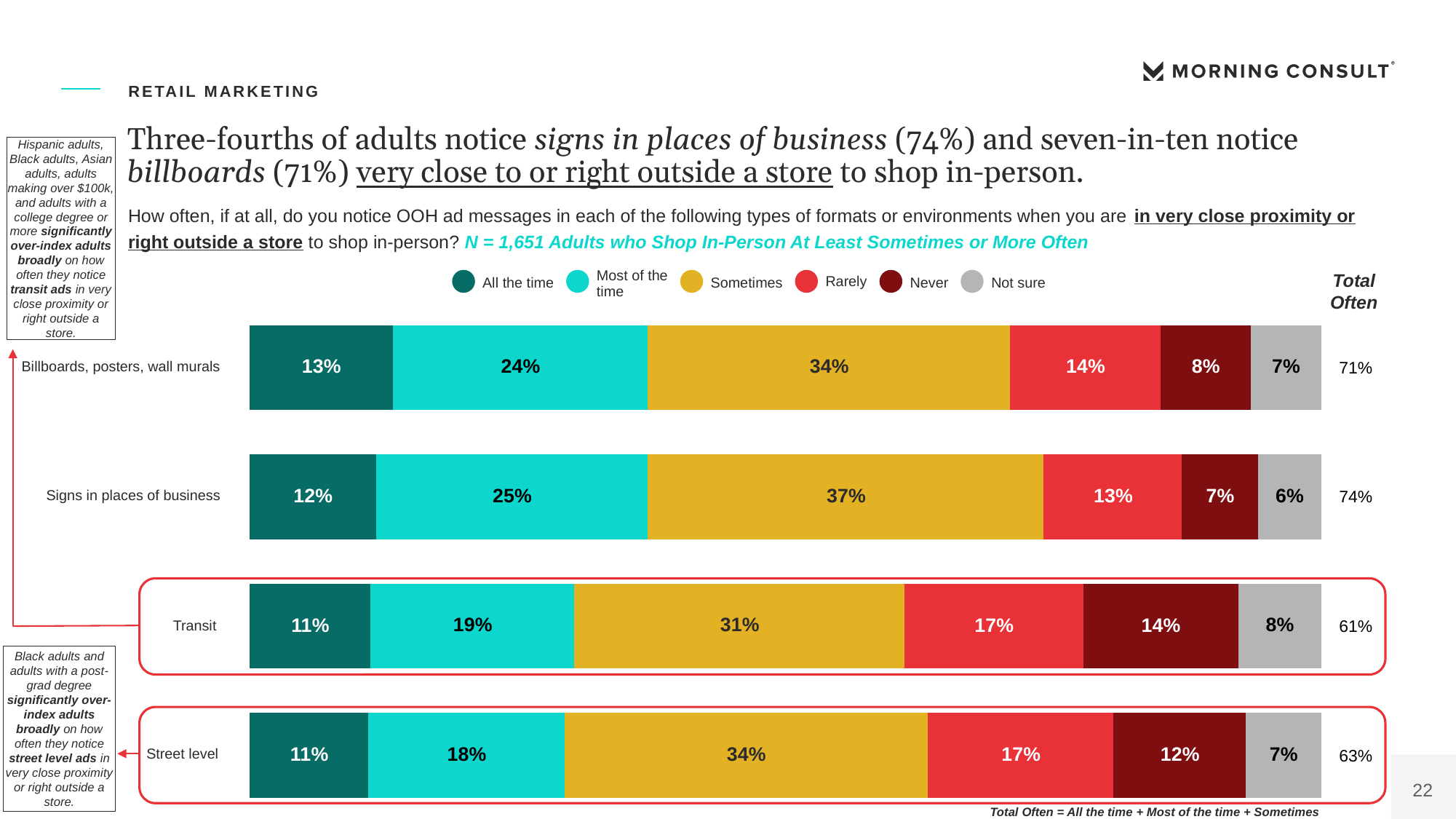

Out Of Home Advertising Association Of America 1864 Polling Presentation
OAAA11

Retail marketing

Three-fourths of adults notice signs in places of business (74%) and seven-in-ten notice billboards (71%) very close to or right outside a store to shop in-person.
Hispanic adults, Black adults, Asian adults, adults making over $100k, and adults with a college degree or more significantly over-index adults broadly on how often they notice transit ads in very close proximity or right outside a store.
How often, if at all, do you notice OOH ad messages in each of the following types of formats or environments when you are in very close proximity or right outside a store to shop in-person? N = 1,651 Adults who Shop In-Person At Least Sometimes or More Often
Total Often

13%
24%
34%
8%
14%
7%

12%
25%
37%
13%
6%
7%

19%
31%
8%
11%
17%
14%

18%
34%
12%
11%
17%
7%

Most of the
Rarely
Sometimes
All the time
Never
Not sure
time
| 71% |
| --- |
| 74% |
| 61% |
| 63% |
Billboards, posters, wall murals
Signs in places of business

Transit
Black adults and adults with a post-grad degree significantly over-index adults broadly on how often they notice street level ads in very close proximity or right outside a store.

Street level
Total Often = All the time + Most of the time + Sometimes